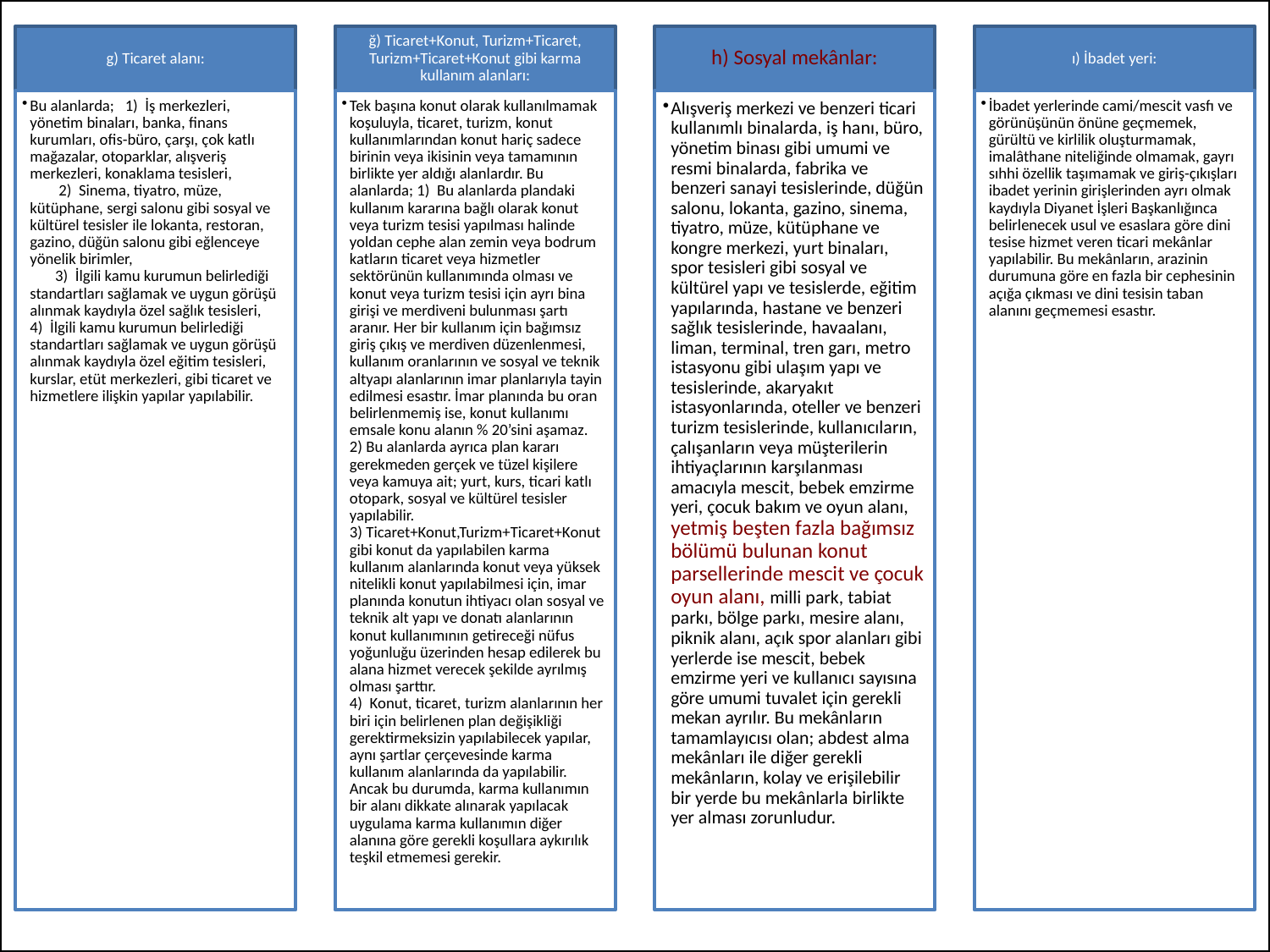

g) Ticaret alanı:
Bu alanlarda;   1)  İş merkezleri, yönetim binaları, banka, finans kurumları, ofis-büro, çarşı, çok katlı mağazalar, otoparklar, alışveriş merkezleri, konaklama tesisleri,                        2)  Sinema, tiyatro, müze, kütüphane, sergi salonu gibi sosyal ve kültürel tesisler ile lokanta, restoran, gazino, düğün salonu gibi eğlenceye yönelik birimler,                                                  3)  İlgili kamu kurumun belirlediği standartları sağlamak ve uygun görüşü alınmak kaydıyla özel sağlık tesisleri,   4)  İlgili kamu kurumun belirlediği standartları sağlamak ve uygun görüşü alınmak kaydıyla özel eğitim tesisleri, kurslar, etüt merkezleri, gibi ticaret ve hizmetlere ilişkin yapılar yapılabilir.
ğ) Ticaret+Konut, Turizm+Ticaret, Turizm+Ticaret+Konut gibi karma kullanım alanları:
Tek başına konut olarak kullanılmamak koşuluyla, ticaret, turizm, konut kullanımlarından konut hariç sadece birinin veya ikisinin veya tamamının birlikte yer aldığı alanlardır. Bu alanlarda; 1)  Bu alanlarda plandaki kullanım kararına bağlı olarak konut veya turizm tesisi yapılması halinde yoldan cephe alan zemin veya bodrum katların ticaret veya hizmetler sektörünün kullanımında olması ve konut veya turizm tesisi için ayrı bina girişi ve merdiveni bulunması şartı aranır. Her bir kullanım için bağımsız giriş çıkış ve merdiven düzenlenmesi, kullanım oranlarının ve sosyal ve teknik altyapı alanlarının imar planlarıyla tayin edilmesi esastır. İmar planında bu oran belirlenmemiş ise, konut kullanımı emsale konu alanın % 20’sini aşamaz. 2) Bu alanlarda ayrıca plan kararı gerekmeden gerçek ve tüzel kişilere veya kamuya ait; yurt, kurs, ticari katlı otopark, sosyal ve kültürel tesisler yapılabilir.                                            3) Ticaret+Konut,Turizm+Ticaret+Konut gibi konut da yapılabilen karma kullanım alanlarında konut veya yüksek nitelikli konut yapılabilmesi için, imar planında konutun ihtiyacı olan sosyal ve teknik alt yapı ve donatı alanlarının konut kullanımının getireceği nüfus yoğunluğu üzerinden hesap edilerek bu alana hizmet verecek şekilde ayrılmış olması şarttır.                                               4)  Konut, ticaret, turizm alanlarının her biri için belirlenen plan değişikliği gerektirmeksizin yapılabilecek yapılar, aynı şartlar çerçevesinde karma kullanım alanlarında da yapılabilir. Ancak bu durumda, karma kullanımın bir alanı dikkate alınarak yapılacak uygulama karma kullanımın diğer alanına göre gerekli koşullara aykırılık teşkil etmemesi gerekir.
h) Sosyal mekânlar:
Alışveriş merkezi ve benzeri ticari kullanımlı binalarda, iş hanı, büro, yönetim binası gibi umumi ve resmi binalarda, fabrika ve benzeri sanayi tesislerinde, düğün salonu, lokanta, gazino, sinema, tiyatro, müze, kütüphane ve kongre merkezi, yurt binaları, spor tesisleri gibi sosyal ve kültürel yapı ve tesislerde, eğitim yapılarında, hastane ve benzeri sağlık tesislerinde, havaalanı, liman, terminal, tren garı, metro istasyonu gibi ulaşım yapı ve tesislerinde, akaryakıt istasyonlarında, oteller ve benzeri turizm tesislerinde, kullanıcıların, çalışanların veya müşterilerin ihtiyaçlarının karşılanması amacıyla mescit, bebek emzirme yeri, çocuk bakım ve oyun alanı, yetmiş beşten fazla bağımsız bölümü bulunan konut parsellerinde mescit ve çocuk oyun alanı, milli park, tabiat parkı, bölge parkı, mesire alanı, piknik alanı, açık spor alanları gibi yerlerde ise mescit, bebek emzirme yeri ve kullanıcı sayısına göre umumi tuvalet için gerekli mekan ayrılır. Bu mekânların tamamlayıcısı olan; abdest alma mekânları ile diğer gerekli mekânların, kolay ve erişilebilir bir yerde bu mekânlarla birlikte yer alması zorunludur.
ı) İbadet yeri:
İbadet yerlerinde cami/mescit vasfı ve görünüşünün önüne geçmemek, gürültü ve kirlilik oluşturmamak, imalâthane niteliğinde olmamak, gayrı sıhhi özellik taşımamak ve giriş-çıkışları ibadet yerinin girişlerinden ayrı olmak kaydıyla Diyanet İşleri Başkanlığınca belirlenecek usul ve esaslara göre dini tesise hizmet veren ticari mekânlar yapılabilir. Bu mekânların, arazinin durumuna göre en fazla bir cephesinin açığa çıkması ve dini tesisin taban alanını geçmemesi esastır.

46